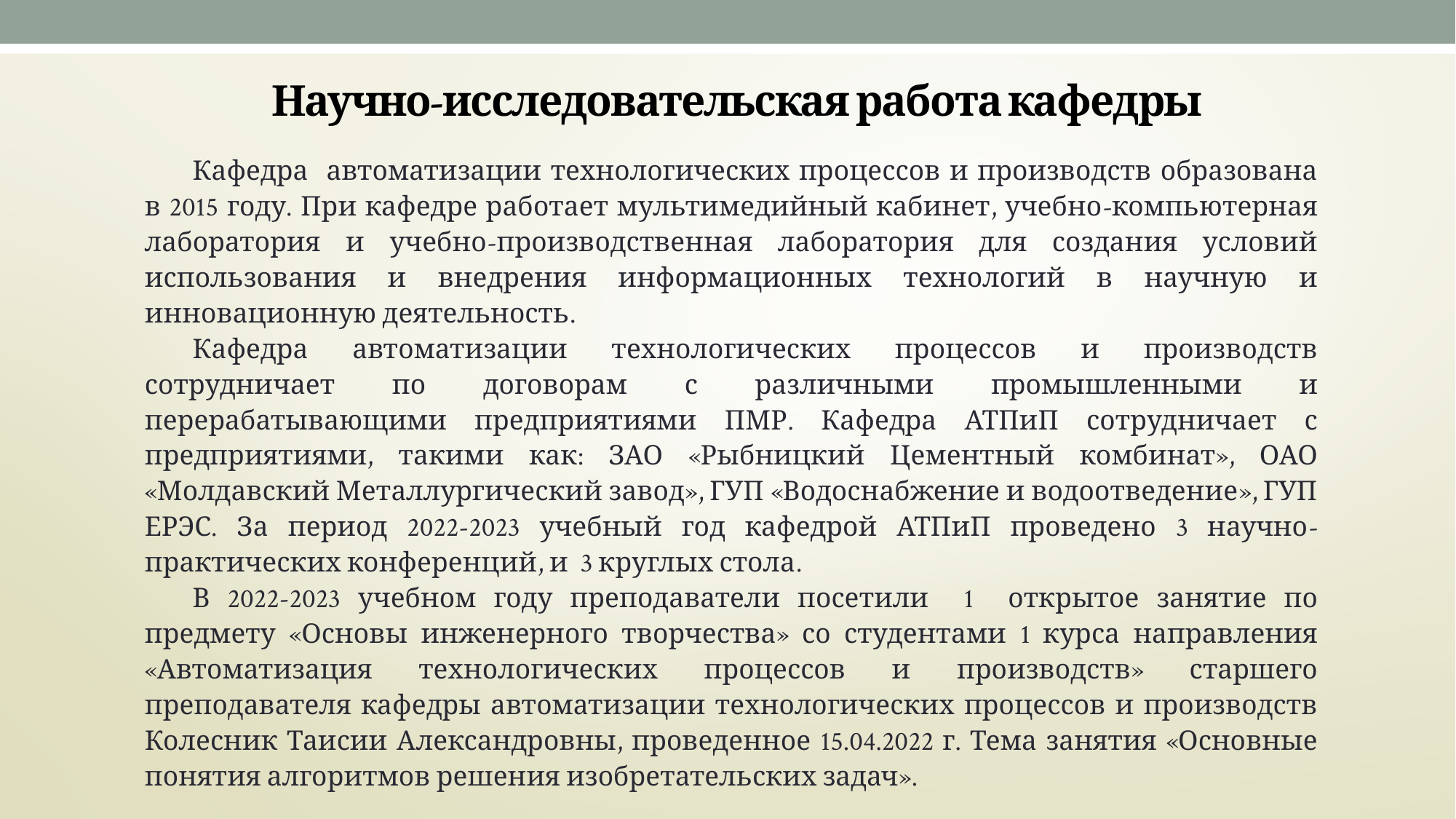

# Научно-исследовательская работа кафедры
Кафедра  автоматизации технологических процессов и производств образована в 2015 году. При кафедре работает мультимедийный кабинет, учебно-компьютерная лаборатория и учебно-производственная лаборатория для создания условий использования и внедрения информационных технологий в научную и инновационную деятельность.
Кафедра автоматизации технологических процессов и производств сотрудничает по договорам с различными промышленными и перерабатывающими предприятиями ПМР. Кафедра АТПиП сотрудничает с предприятиями, такими как: ЗАО «Рыбницкий Цементный комбинат», ОАО «Молдавский Металлургический завод», ГУП «Водоснабжение и водоотведение», ГУП ЕРЭС. За период 2022-2023 учебный год кафедрой АТПиП проведено 3 научно-практических конференций, и  3 круглых стола.
В 2022-2023 учебном году преподаватели посетили  1  открытое занятие по предмету «Основы инженерного творчества» со студентами 1 курса направления «Автоматизация технологических процессов и производств» старшего преподавателя кафедры автоматизации технологических процессов и производств Колесник Таисии Александровны, проведенное 15.04.2022 г. Тема занятия «Основные понятия алгоритмов решения изобретательских задач».